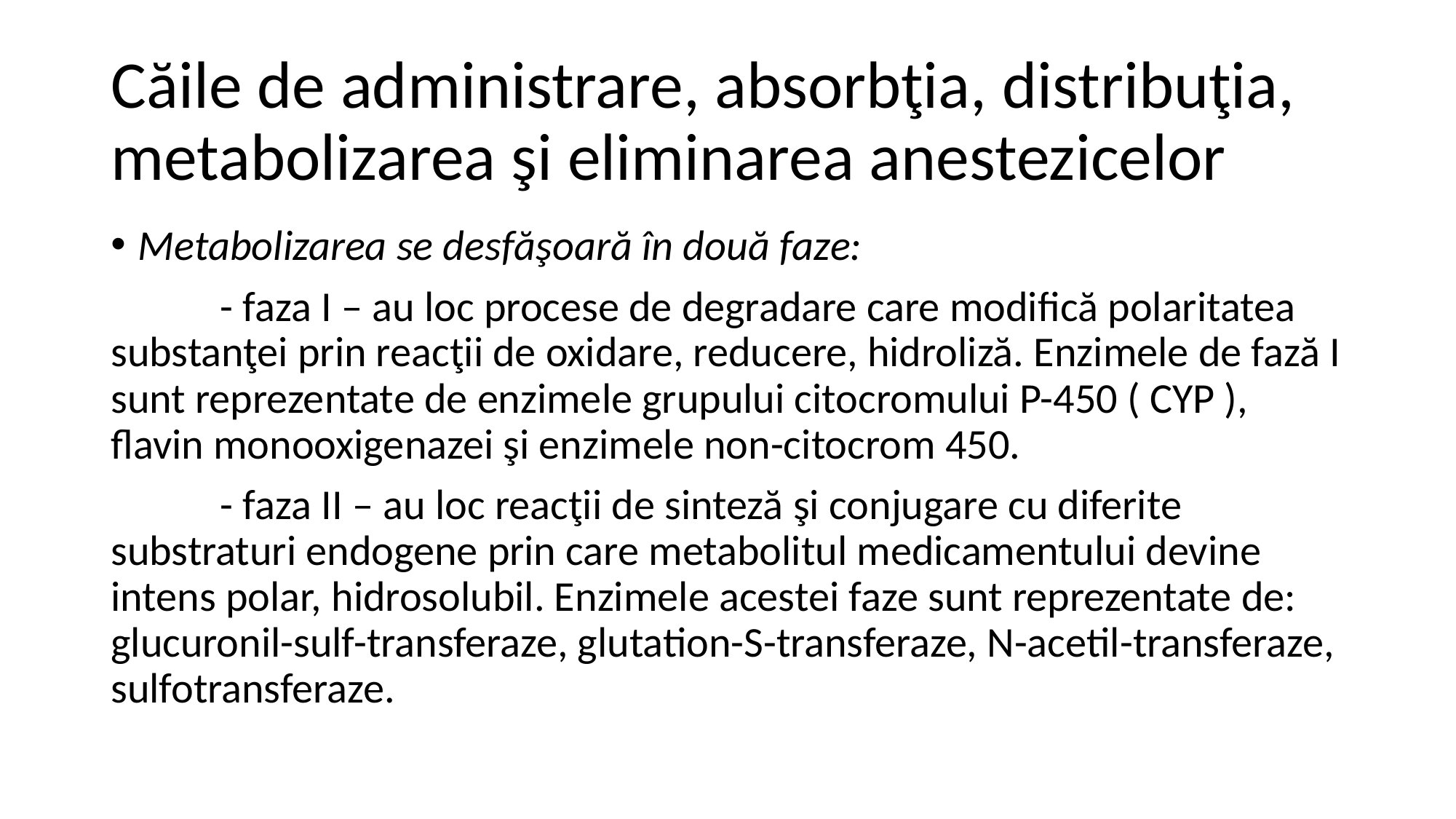

# Căile de administrare, absorbţia, distribuţia, metabolizarea şi eliminarea anestezicelor
Metabolizarea se desfăşoară în două faze:
	- faza I – au loc procese de degradare care modifică polaritatea substanţei prin reacţii de oxidare, reducere, hidroliză. Enzimele de fază I sunt reprezentate de enzimele grupului citocromului P-450 ( CYP ), flavin monooxigenazei şi enzimele non-citocrom 450.
	- faza II – au loc reacţii de sinteză şi conjugare cu diferite substraturi endogene prin care metabolitul medicamentului devine intens polar, hidrosolubil. Enzimele acestei faze sunt reprezentate de: glucuronil-sulf-transferaze, glutation-S-transferaze, N-acetil-transferaze, sulfotransferaze.